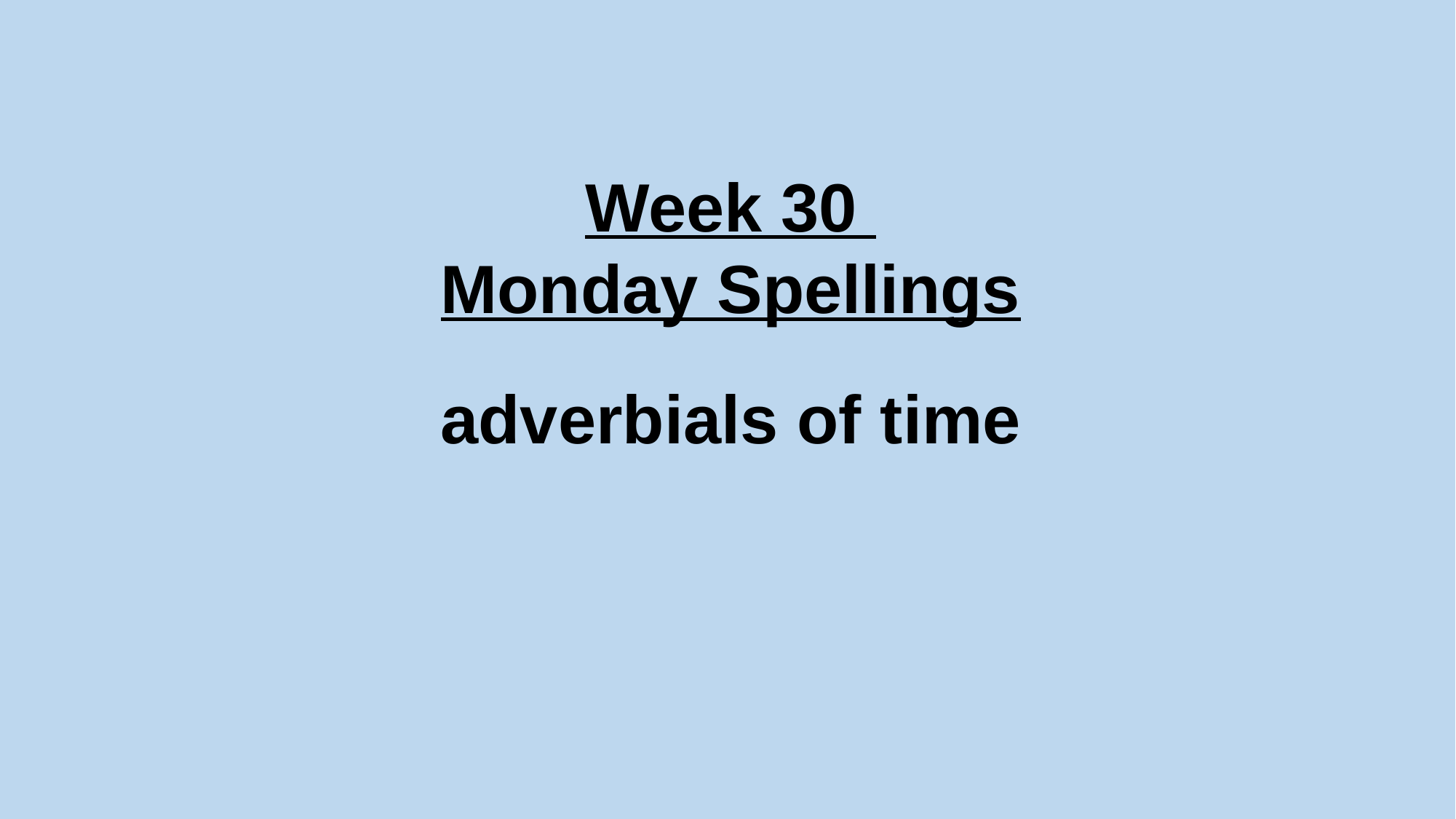

Week 30
Monday Spellings

adverbials of time